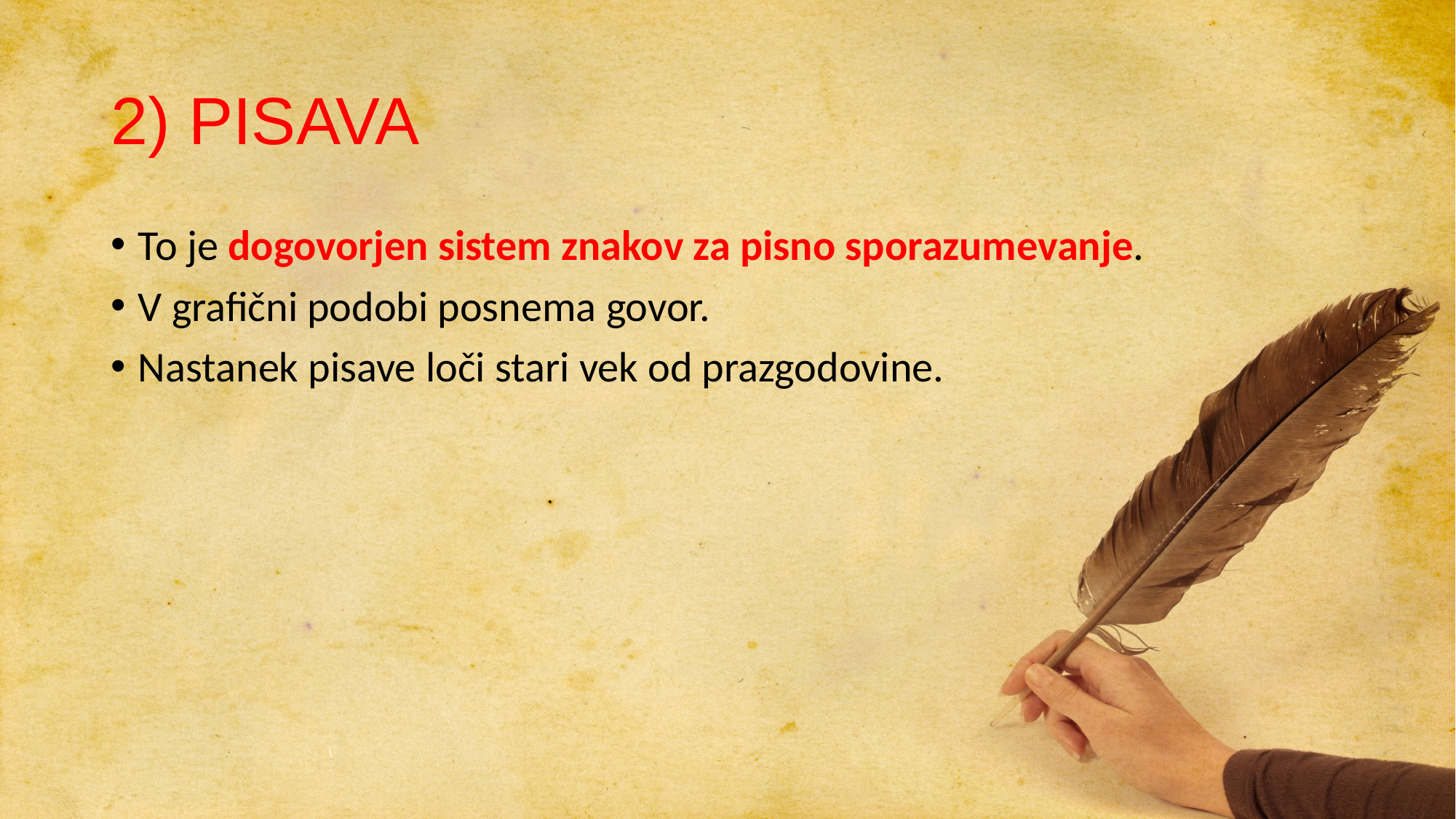

# 2) PISAVA
To je dogovorjen sistem znakov za pisno sporazumevanje.
V grafični podobi posnema govor.
Nastanek pisave loči stari vek od prazgodovine.